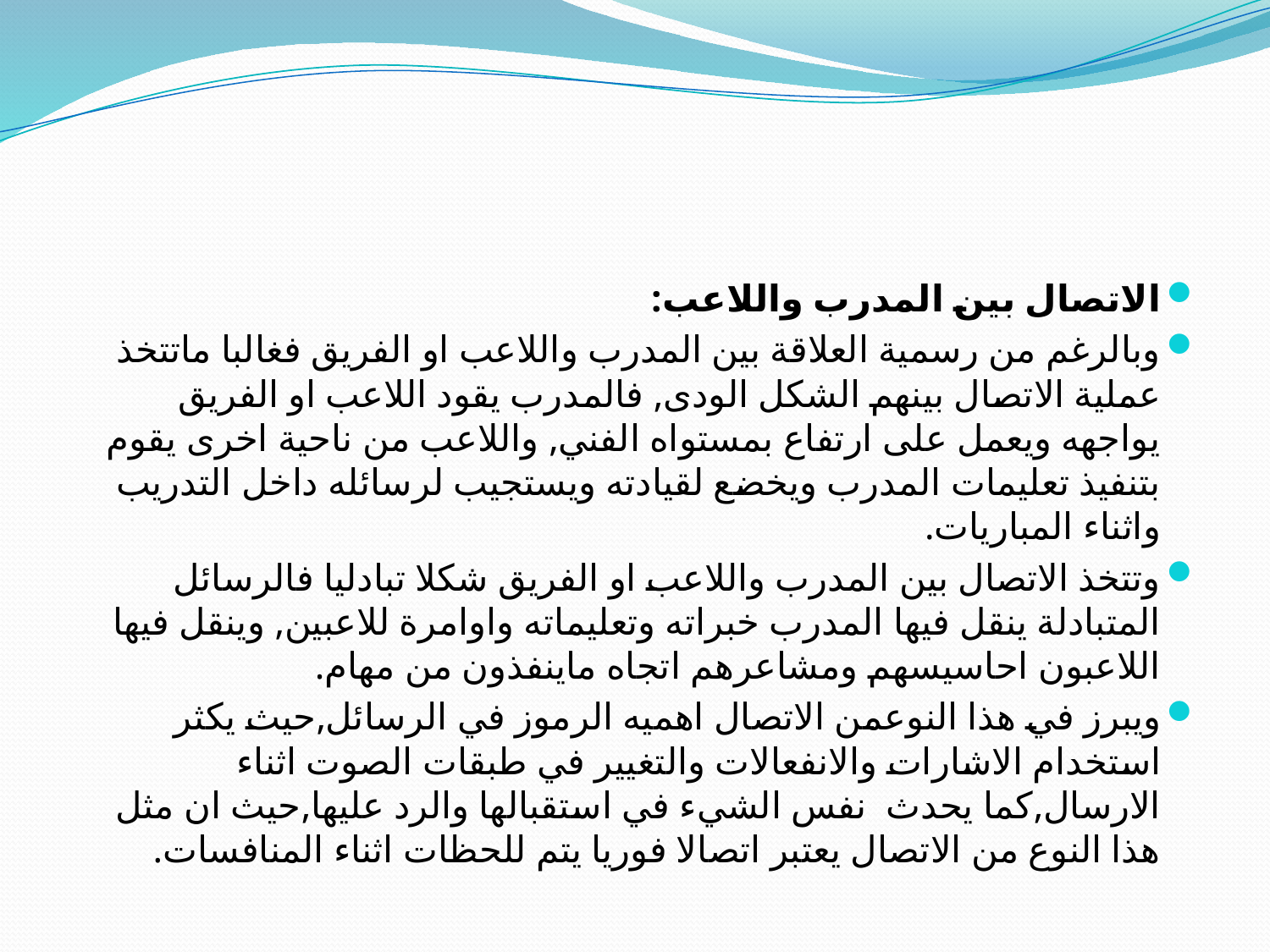

#
الاتصال بين المدرب واللاعب:
وبالرغم من رسمية العلاقة بين المدرب واللاعب او الفريق فغالبا ماتتخذ عملية الاتصال بينهم الشكل الودى, فالمدرب يقود اللاعب او الفريق يواجهه ويعمل على ارتفاع بمستواه الفني, واللاعب من ناحية اخرى يقوم بتنفيذ تعليمات المدرب ويخضع لقيادته ويستجيب لرسائله داخل التدريب واثناء المباريات.
وتتخذ الاتصال بين المدرب واللاعب او الفريق شكلا تبادليا فالرسائل المتبادلة ينقل فيها المدرب خبراته وتعليماته واوامرة للاعبين, وينقل فيها اللاعبون احاسيسهم ومشاعرهم اتجاه ماينفذون من مهام.
ويبرز في هذا النوعمن الاتصال اهميه الرموز في الرسائل,حيث يكثر استخدام الاشارات والانفعالات والتغيير في طبقات الصوت اثناء الارسال,كما يحدث  نفس الشيء في استقبالها والرد عليها,حيث ان مثل هذا النوع من الاتصال يعتبر اتصالا فوريا يتم للحظات اثناء المنافسات.